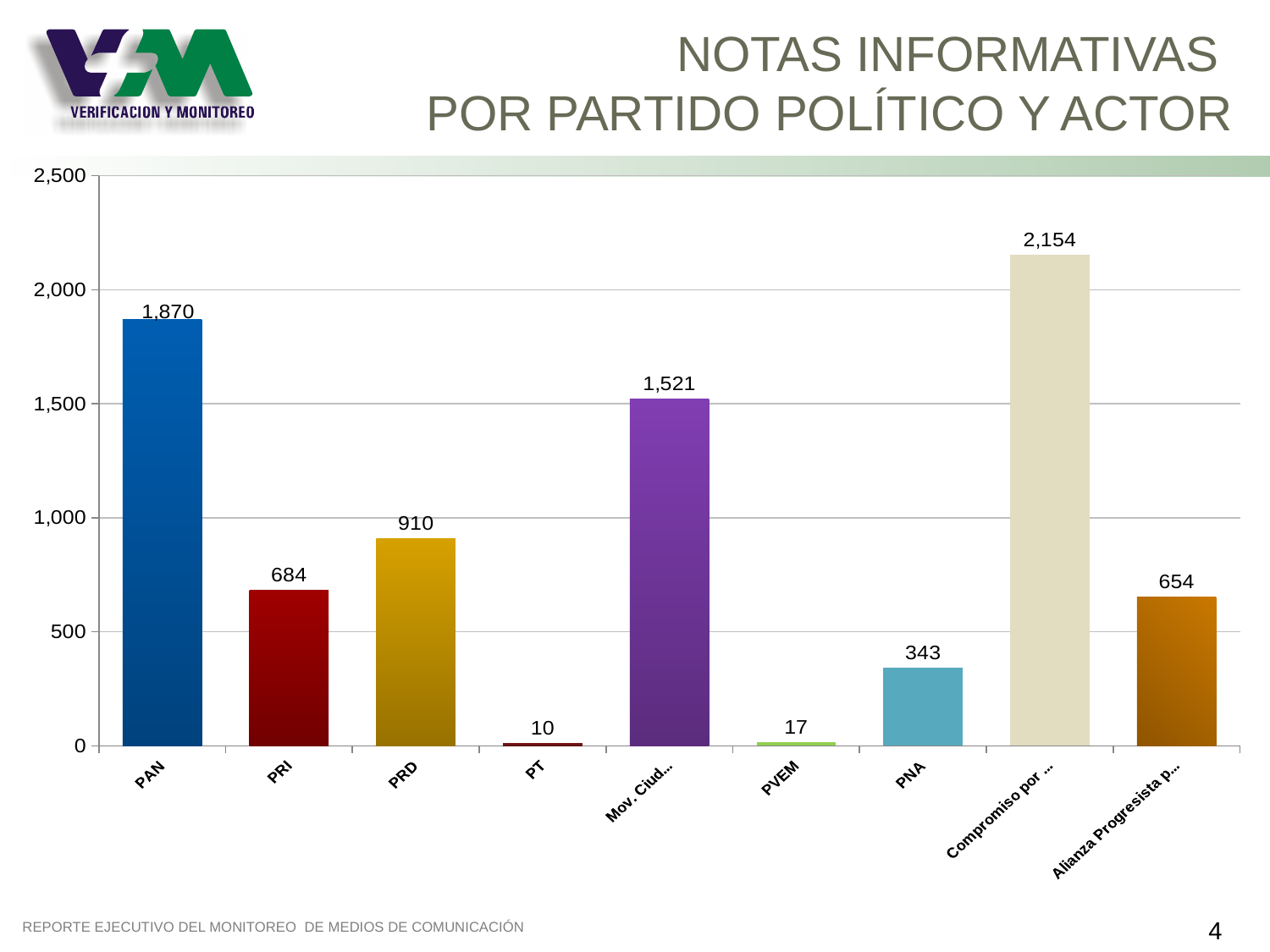

# NOTAS INFORMATIVAS POR PARTIDO POLÍTICO Y ACTOR

### Chart

| Category | Total |
|---|---|
| PAN | 1870.0 |
| PRI | 684.0 |
| PRD | 910.0 |
| PT | 10.0 |
| Mov. Ciudadano | 1521.0 |
| PVEM | 17.0 |
| PNA | 343.0 |
| Compromiso por Jalisco (PRI-PVEM) | 2154.0 |
| Alianza Progresista por Jalisco (PT-Mov. Ciudadano) | 654.0 |
4
REPORTE EJECUTIVO DEL MONITOREO  DE MEDIOS DE COMUNICACIÓN